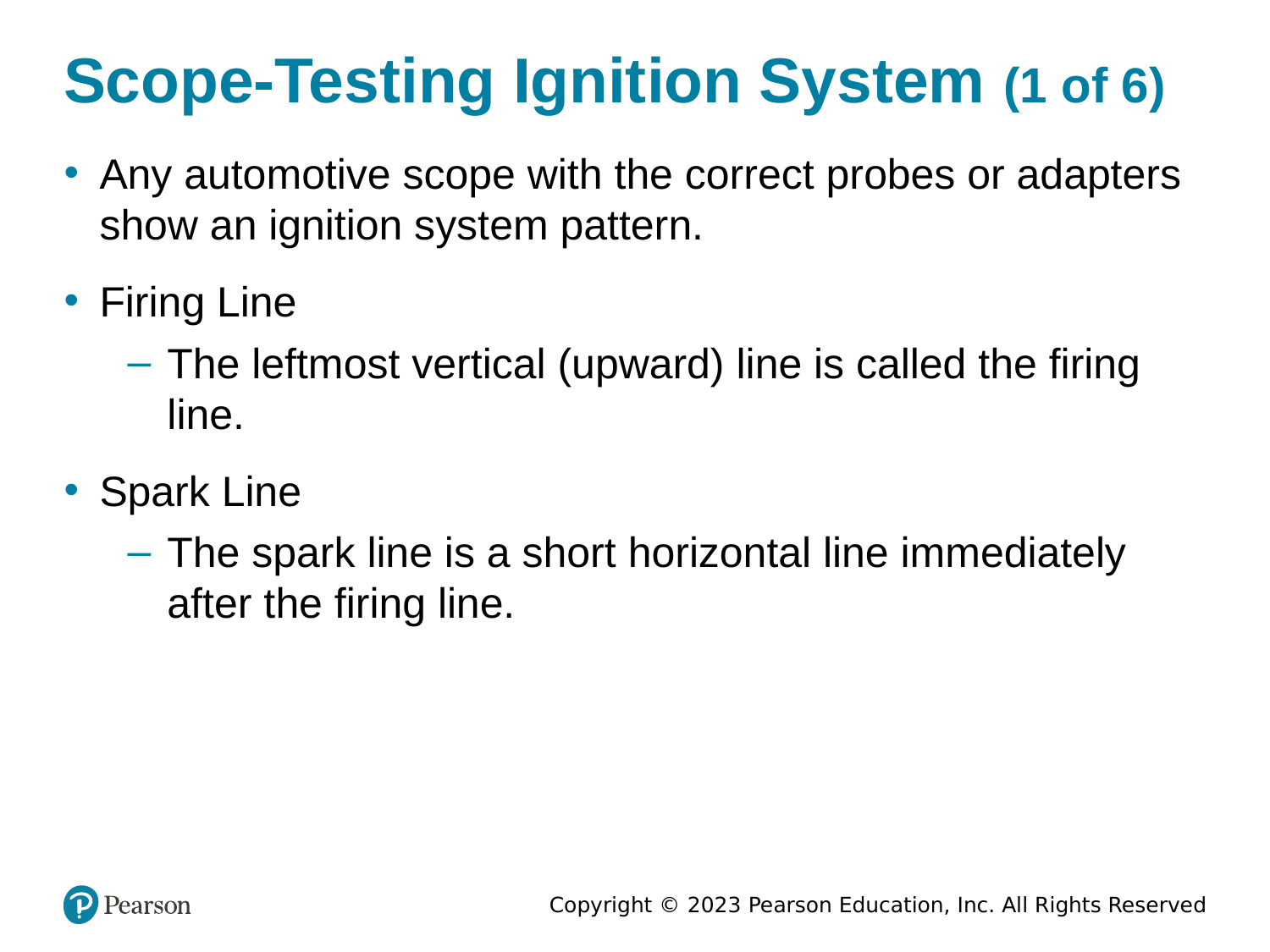

# Scope-Testing Ignition System (1 of 6)
Any automotive scope with the correct probes or adapters show an ignition system pattern.
Firing Line
The leftmost vertical (upward) line is called the firing line.
Spark Line
The spark line is a short horizontal line immediately after the firing line.